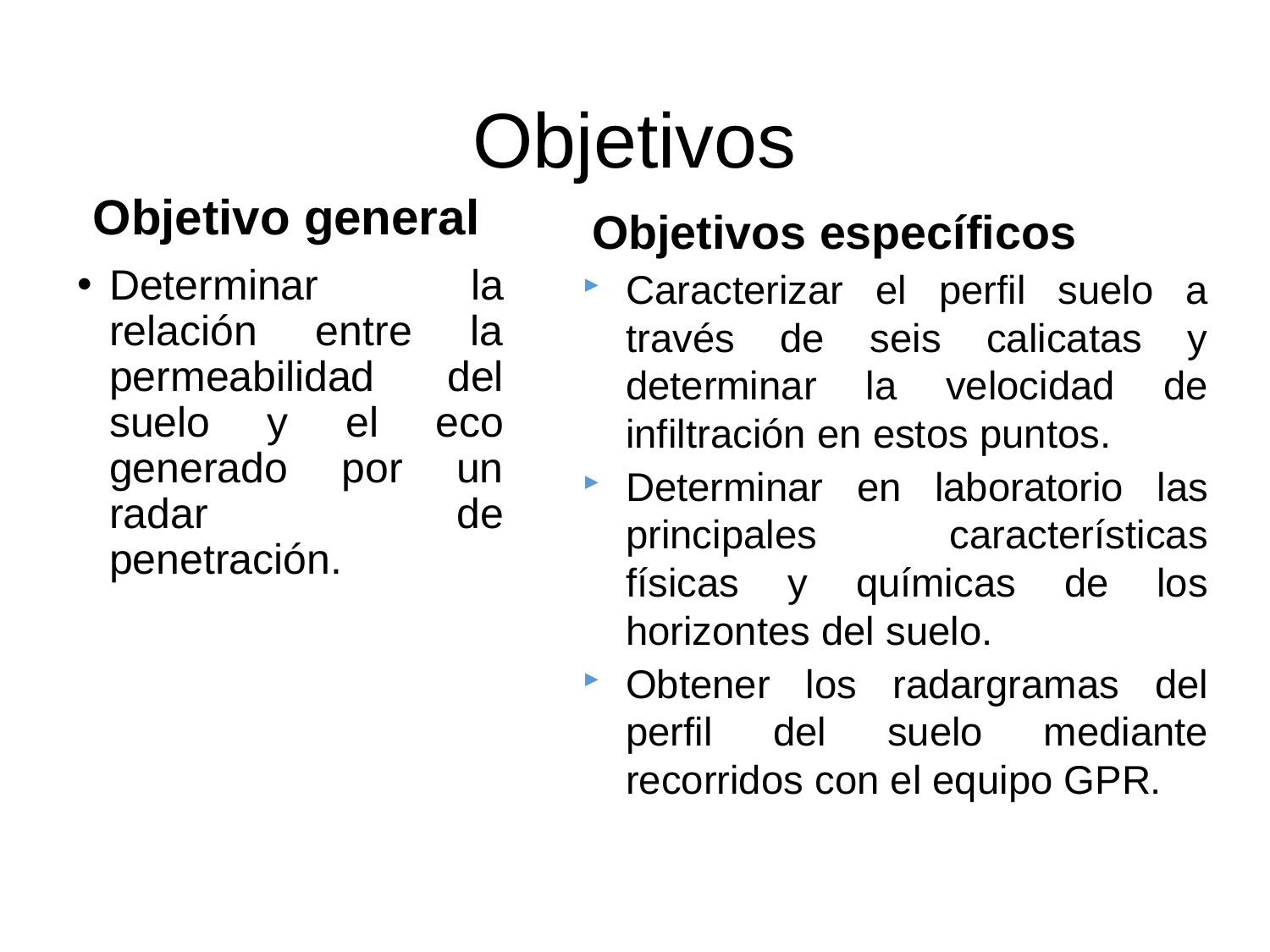

# Objetivos
Objetivo general
Determinar la relación entre la permeabilidad del suelo y el eco generado por un radar de penetración.

Objetivos específicos
Caracterizar el perfil suelo a través de seis calicatas y determinar la velocidad de infiltración en estos puntos.
Determinar en laboratorio las principales características físicas y químicas de los horizontes del suelo.
Obtener los radargramas del perfil del suelo mediante recorridos con el equipo GPR.